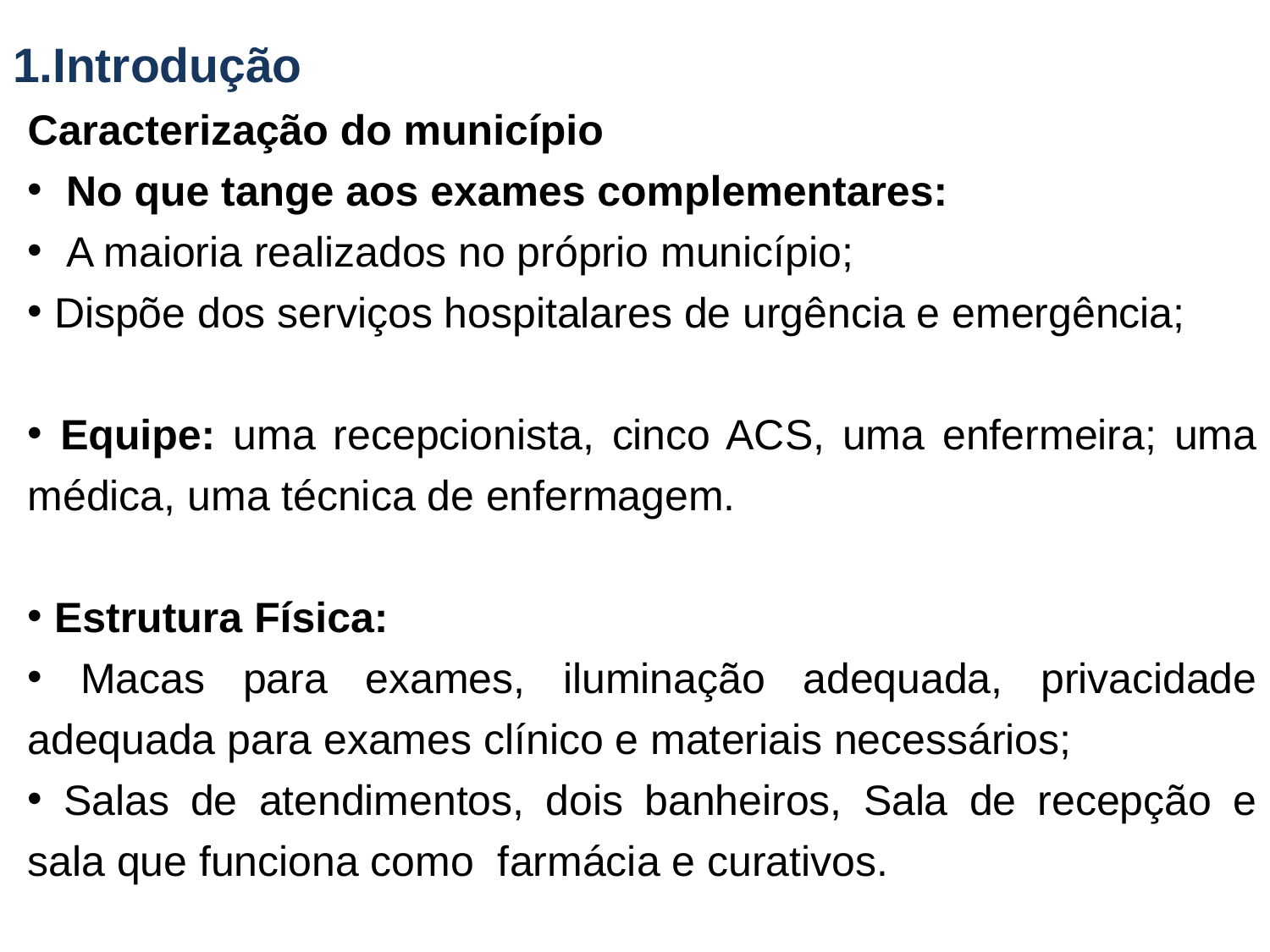

# Introdução
Caracterização do município
  No que tange aos exames complementares:
  A maioria realizados no próprio município;
 Dispõe dos serviços hospitalares de urgência e emergência;

 Equipe: uma recepcionista, cinco ACS, uma enfermeira; uma médica, uma técnica de enfermagem.

 Estrutura Física:
 Macas para exames, iluminação adequada, privacidade adequada para exames clínico e materiais necessários;
 Salas de atendimentos, dois banheiros, Sala de recepção e sala que funciona como  farmácia e curativos.